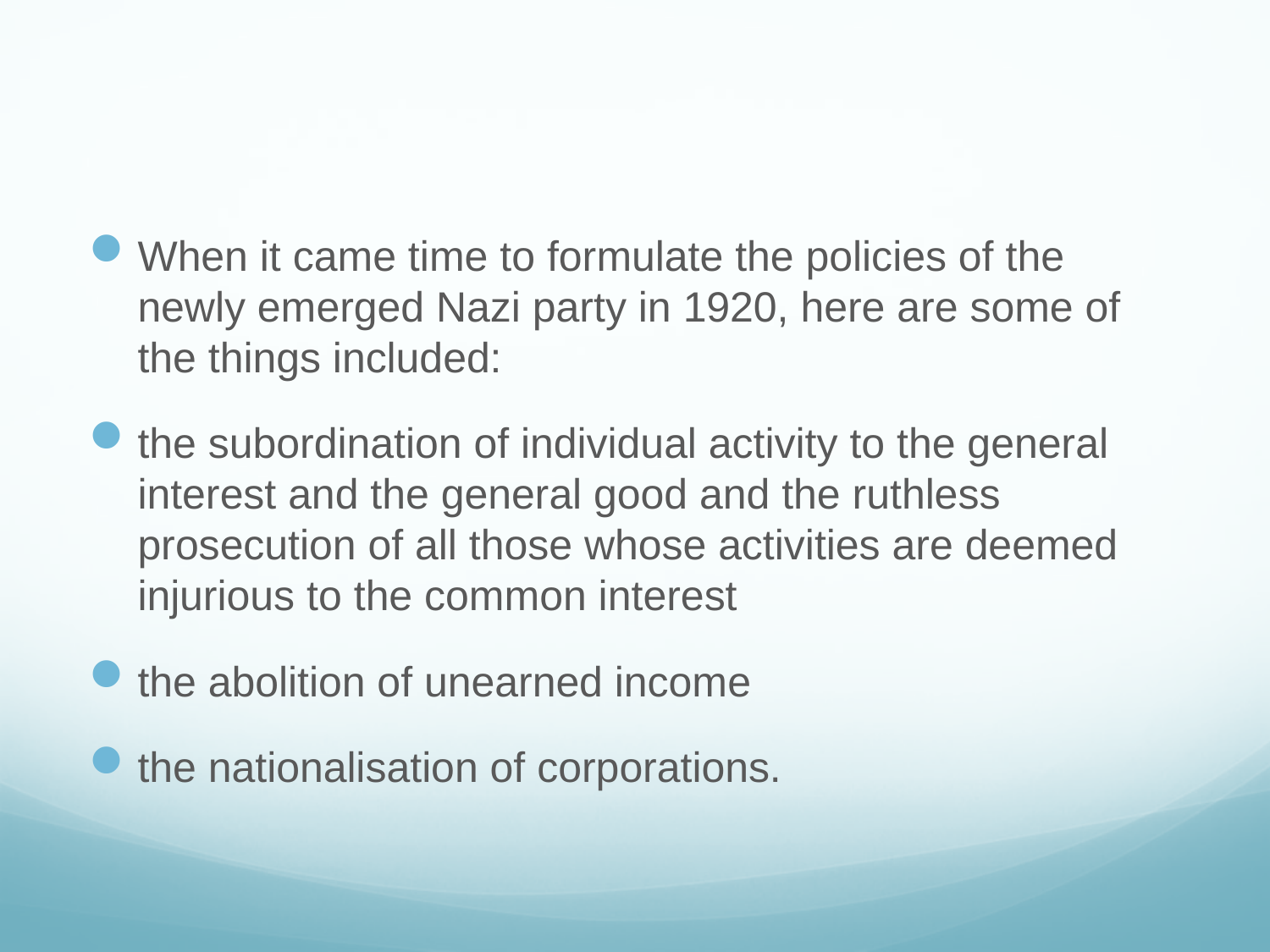

#
When it came time to formulate the policies of the newly emerged Nazi party in 1920, here are some of the things included:
the subordination of individual activity to the general interest and the general good and the ruthless prosecution of all those whose activities are deemed injurious to the common interest
the abolition of unearned income
the nationalisation of corporations.